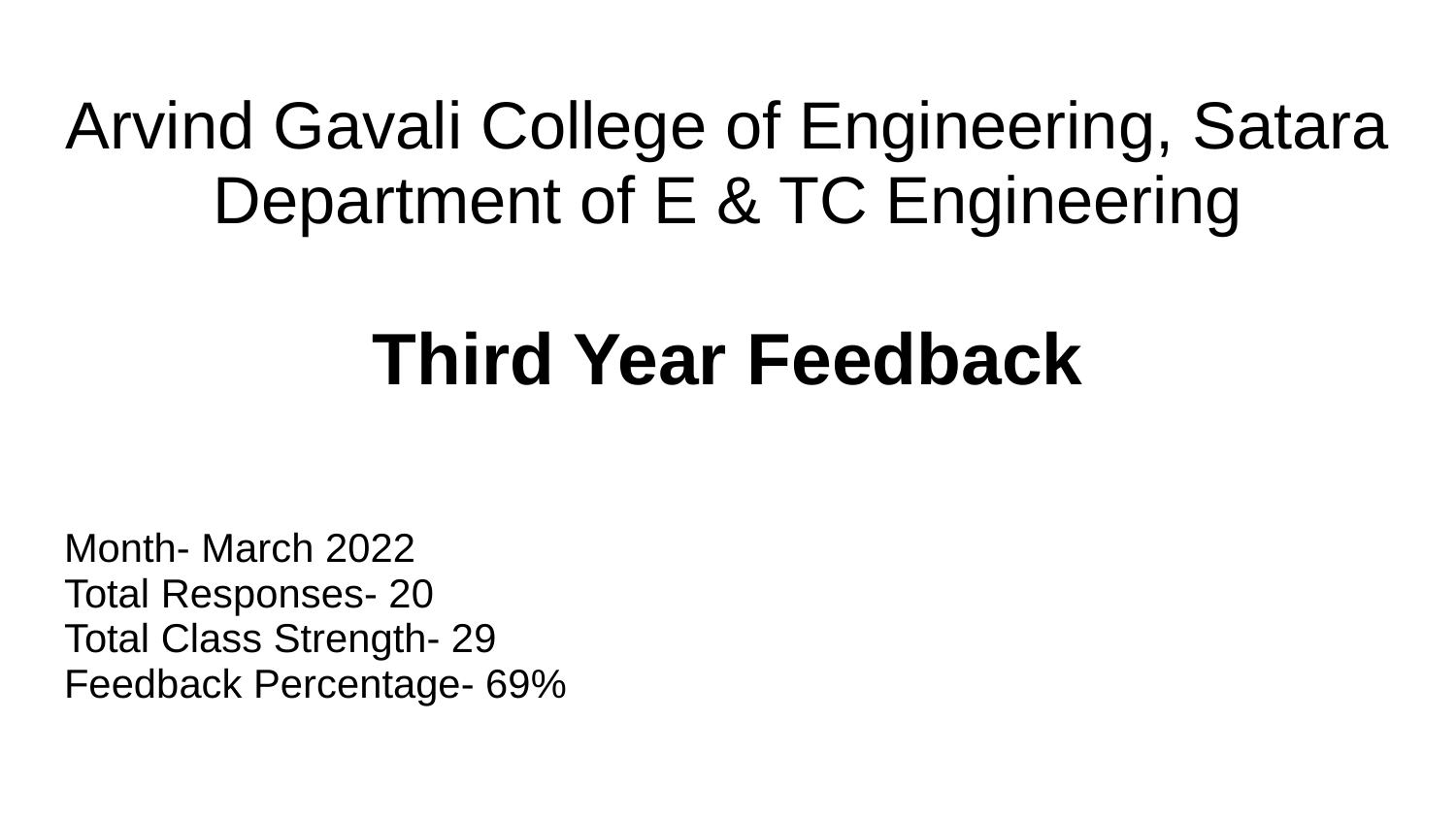

# Arvind Gavali College of Engineering, Satara
Department of E & TC Engineering
Third Year Feedback

Month- March 2022
Total Responses- 20
Total Class Strength- 29
Feedback Percentage- 69%